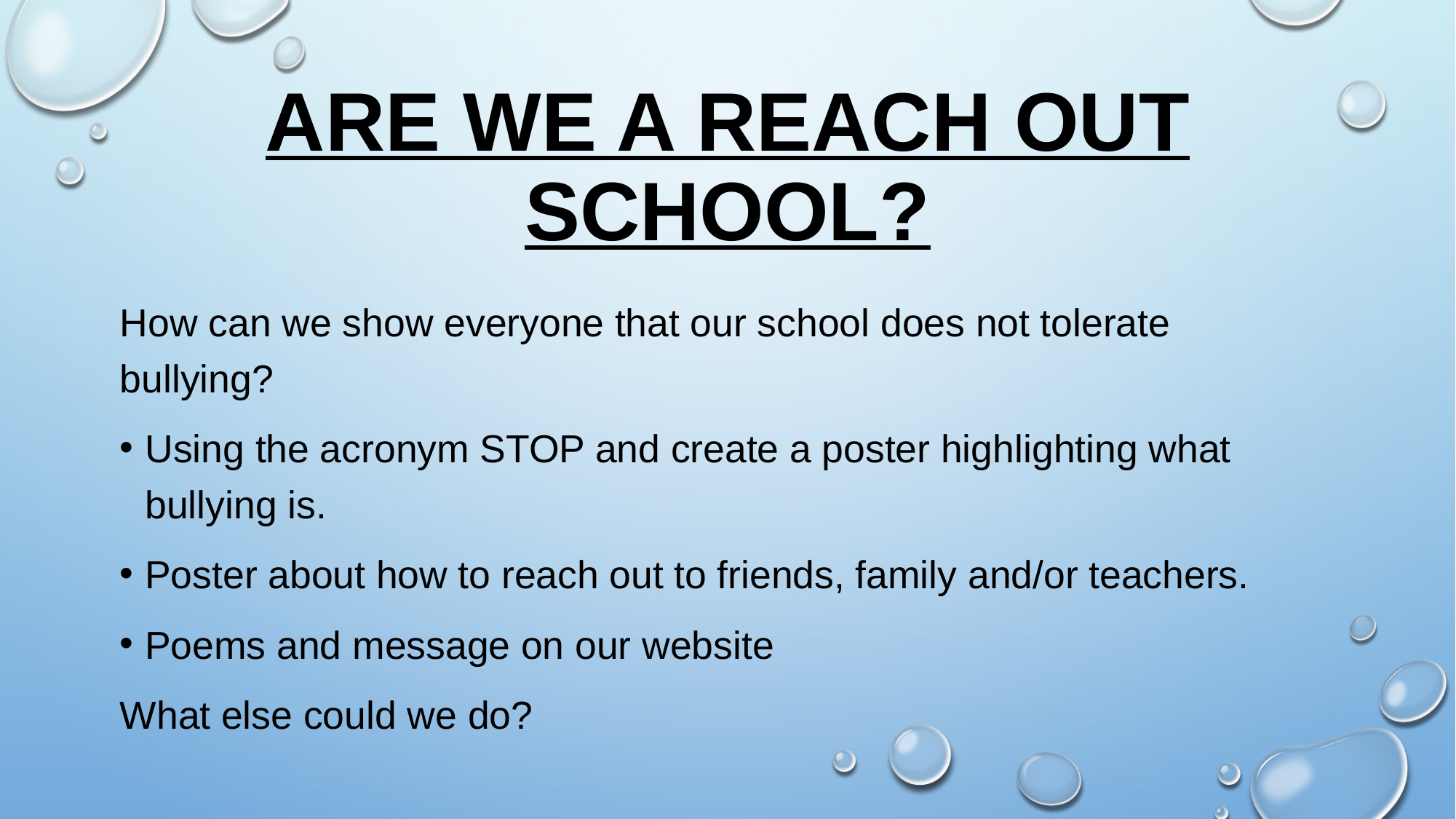

# Are we a reach out school?
How can we show everyone that our school does not tolerate bullying?
Using the acronym STOP and create a poster highlighting what bullying is.
Poster about how to reach out to friends, family and/or teachers.
Poems and message on our website
What else could we do?